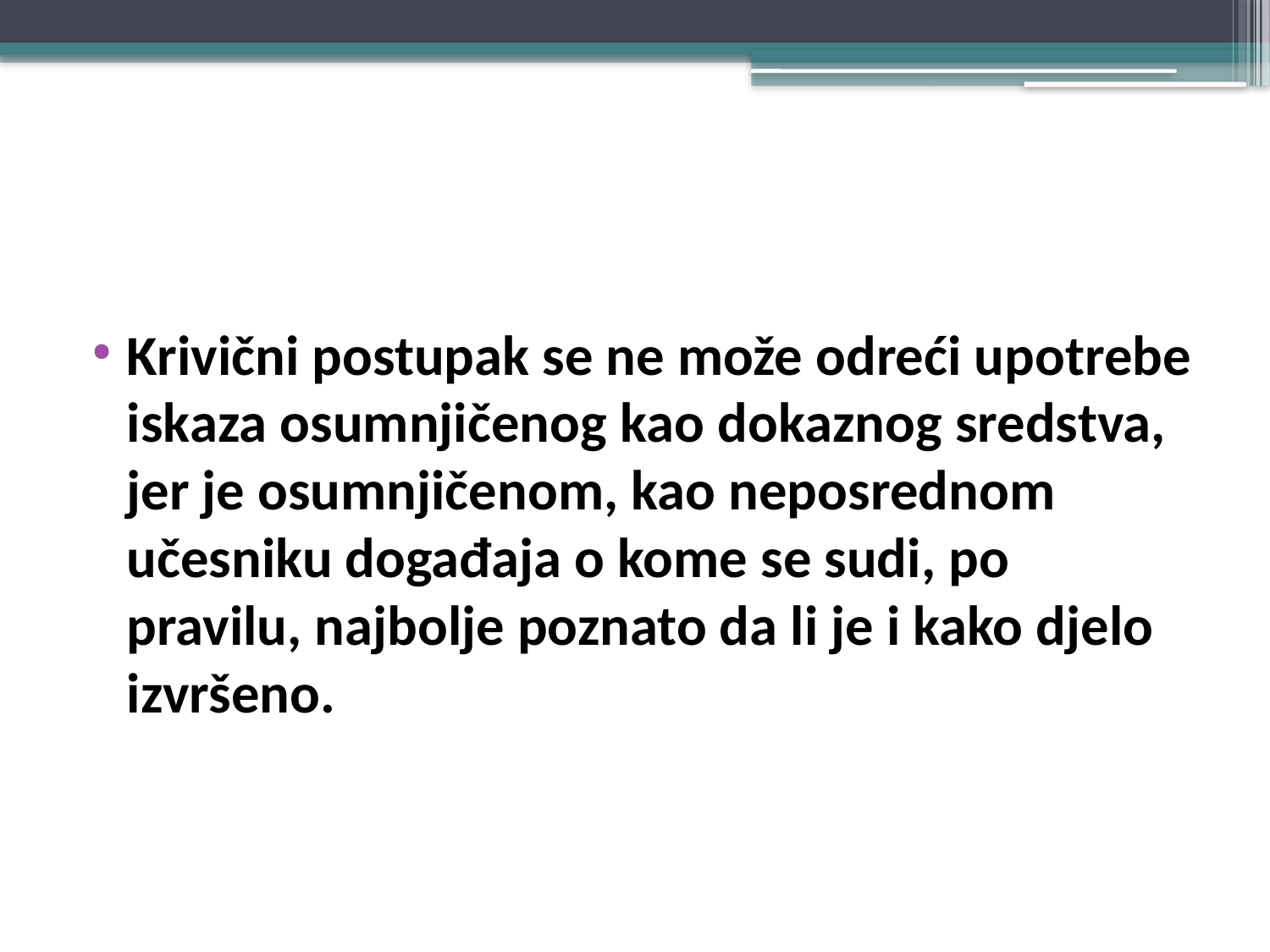

#
Krivični postupak se ne može odreći upotrebe iskaza osumnjičenog kao dokaznog sredstva, jer je osumnjičenom, kao neposrednom učesniku događaja o kome se sudi, po pravilu, najbolje poznato da li je i kako djelo izvršeno.